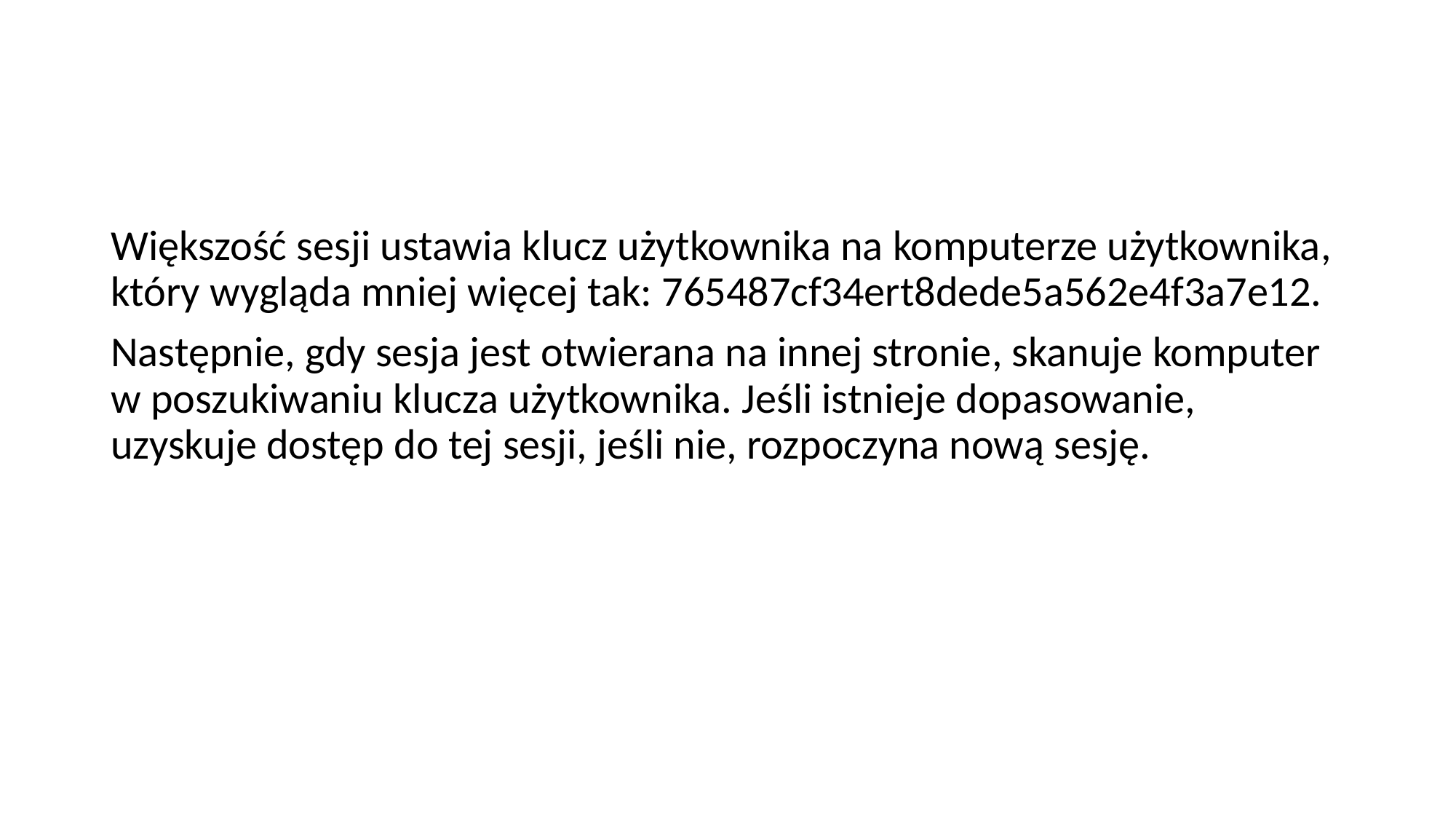

#
Większość sesji ustawia klucz użytkownika na komputerze użytkownika, który wygląda mniej więcej tak: 765487cf34ert8dede5a562e4f3a7e12.
Następnie, gdy sesja jest otwierana na innej stronie, skanuje komputer w poszukiwaniu klucza użytkownika. Jeśli istnieje dopasowanie, uzyskuje dostęp do tej sesji, jeśli nie, rozpoczyna nową sesję.